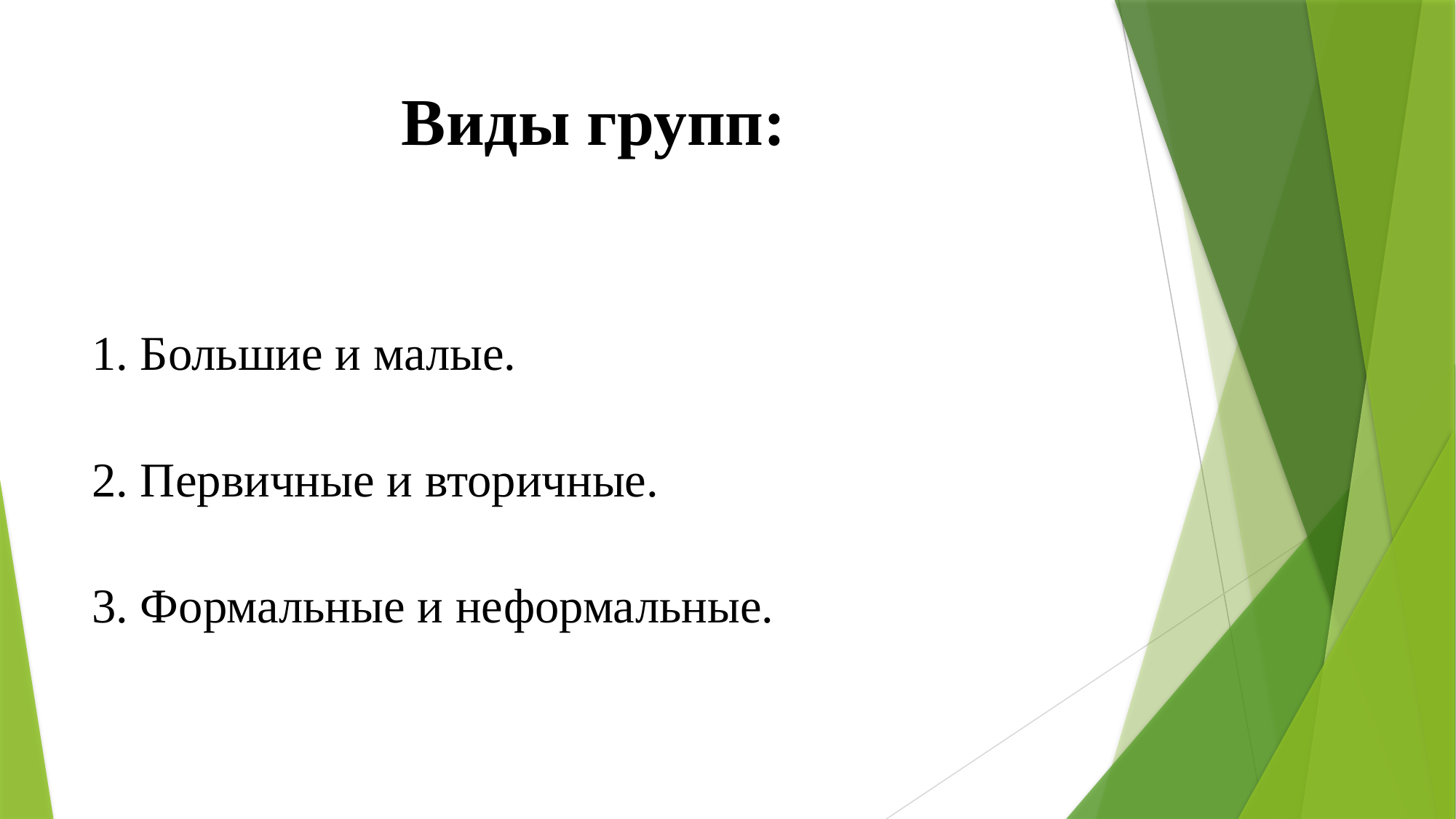

# Виды групп:
1. Большие и малые.
2. Первичные и вторичные.
3. Формальные и неформальные.